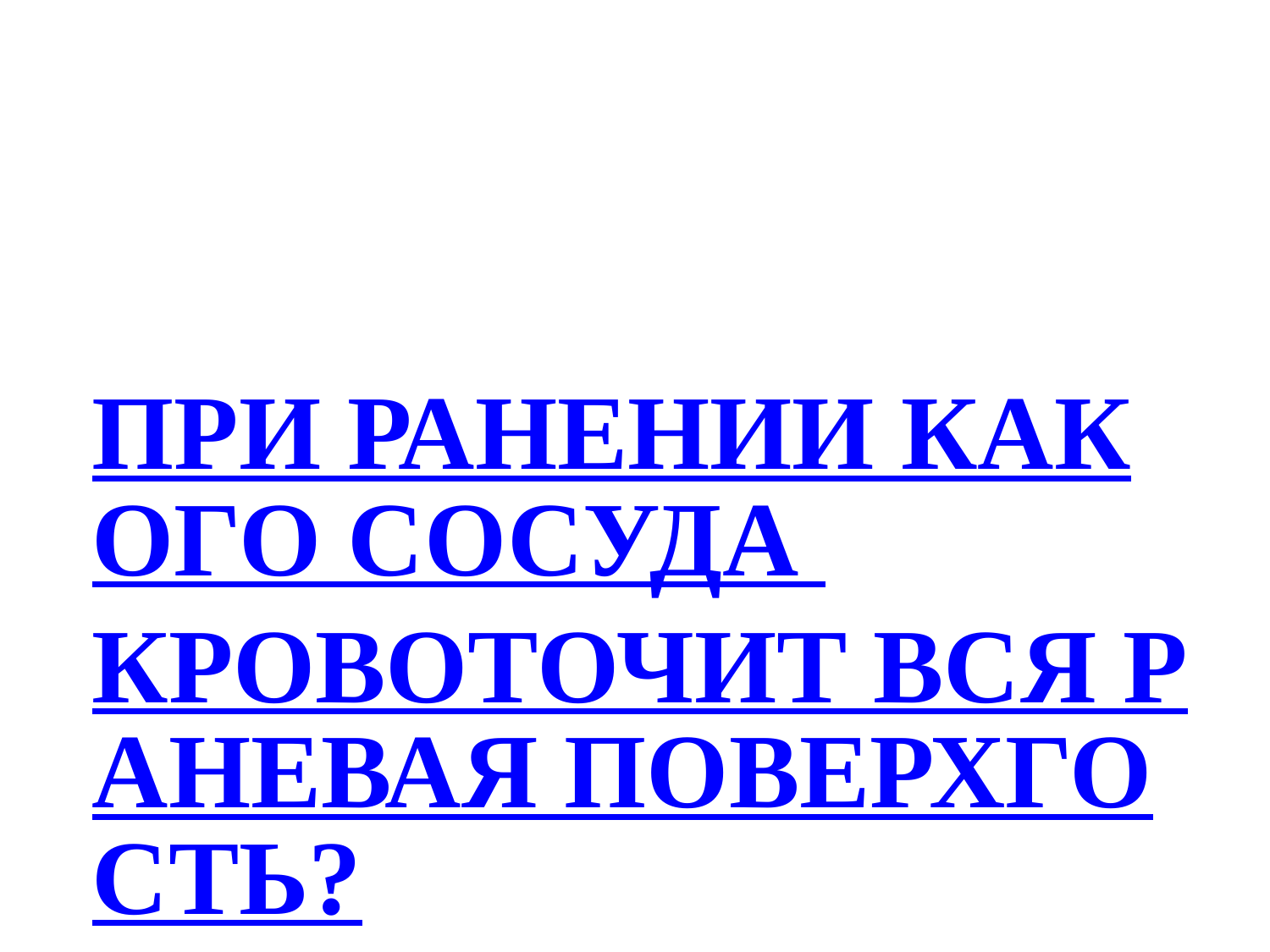

# ПРИ РАНЕНИИ КАКОГО СОСУДА КРОВОТОЧИТ ВСЯ РАНЕВАЯ ПОВЕРХГОСТЬ?